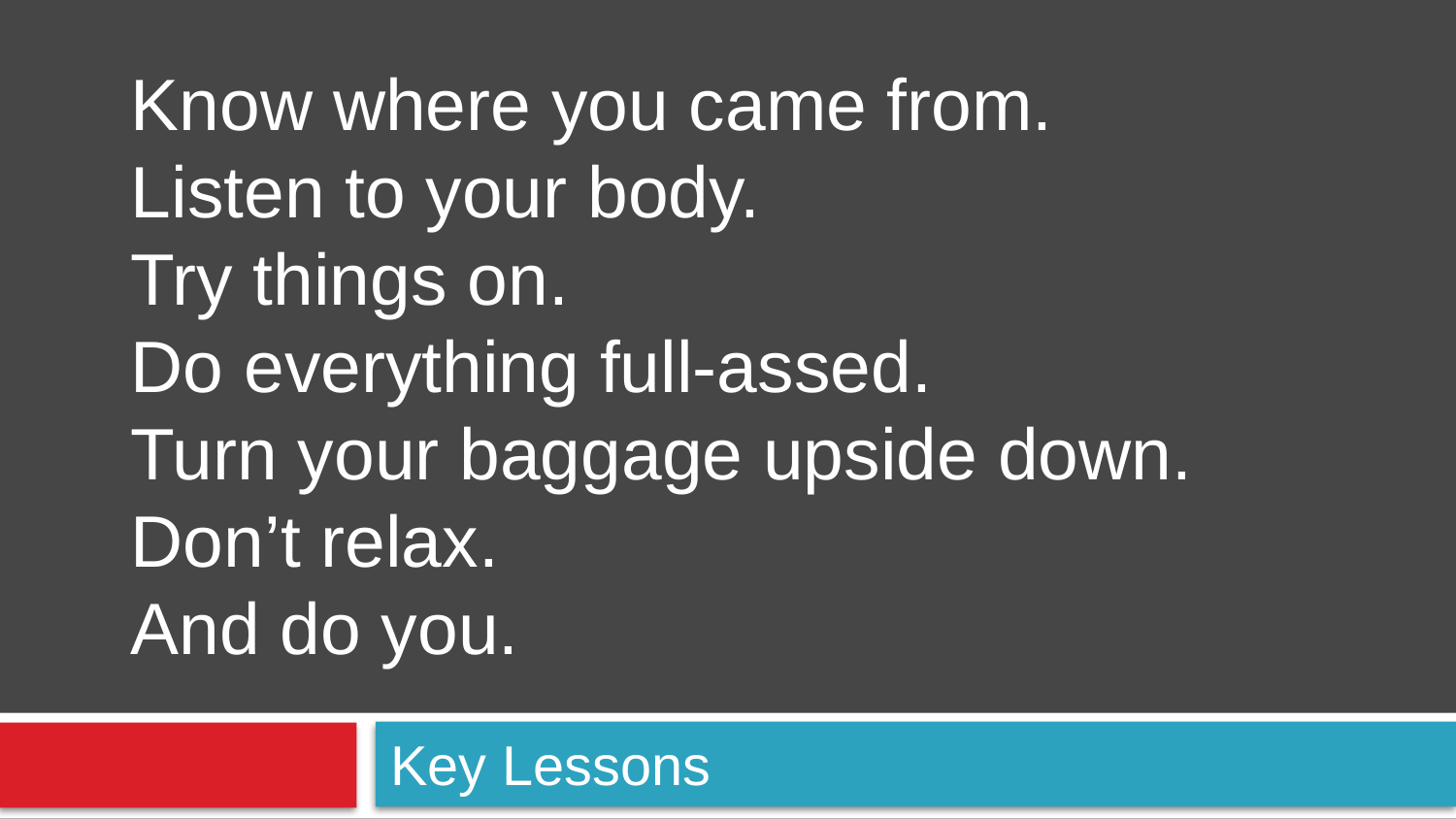

# Know where you came from. Listen to your body. Try things on. Do everything full-assed. Turn your baggage upside down. Don’t relax. And do you.
Key Lessons